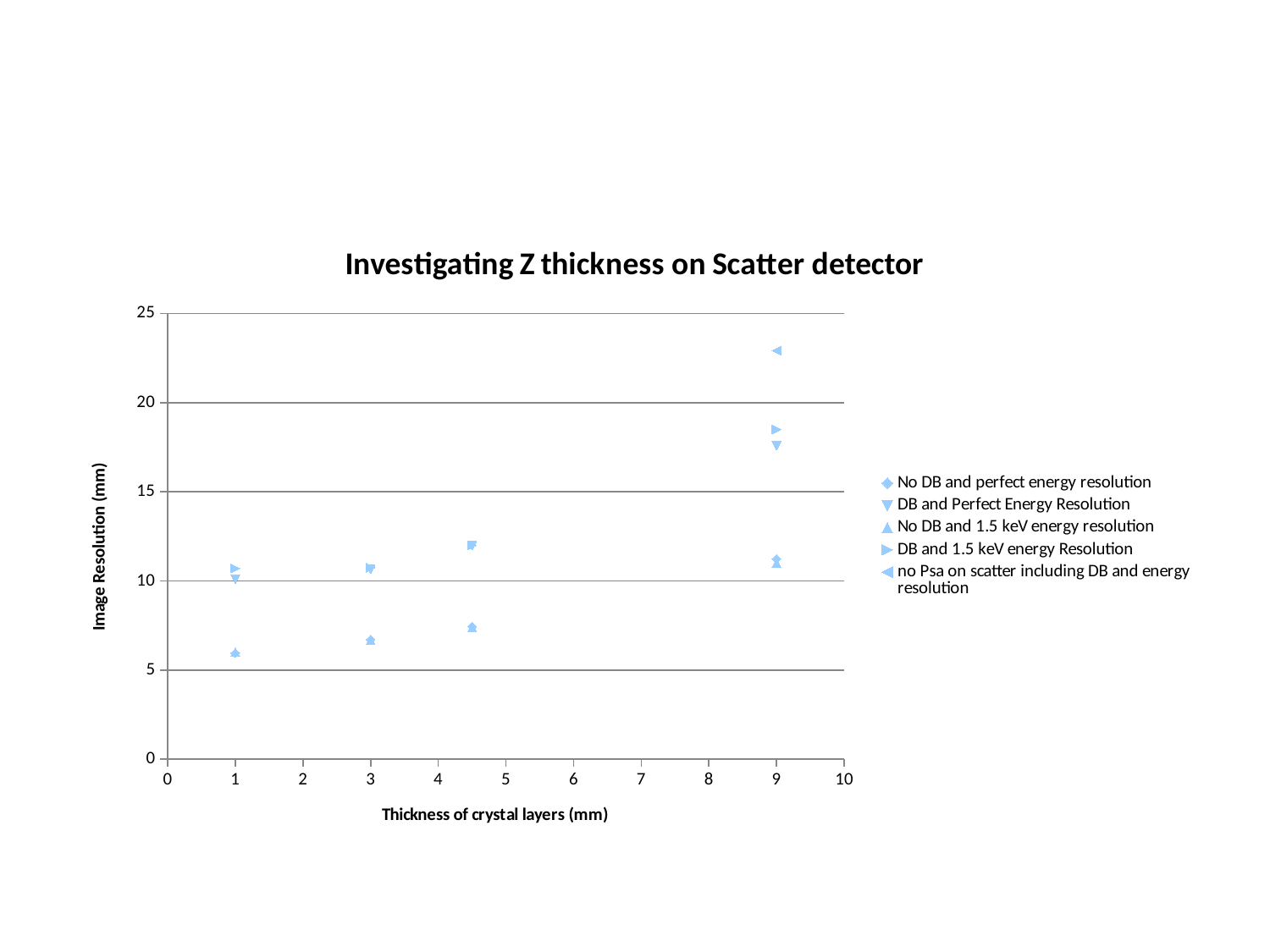

#

### Chart: Investigating Z thickness on Scatter detector

| Category |  |  |  |  |  |
|---|---|---|---|---|---|